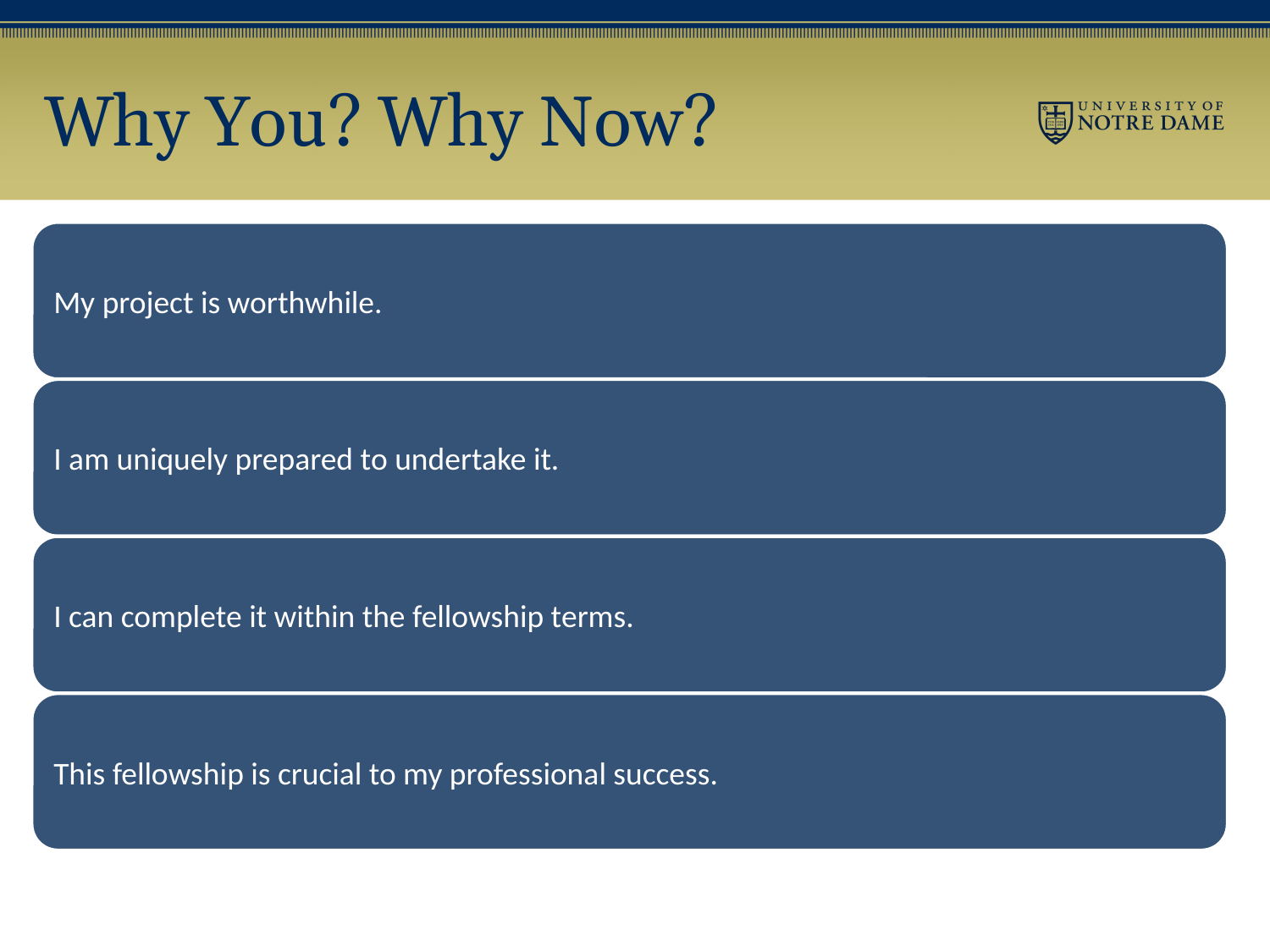

# Why You? Why Now?
My project is worthwhile.
I am uniquely prepared to undertake it.
I can complete it within the fellowship terms.
This fellowship is crucial to my professional success.